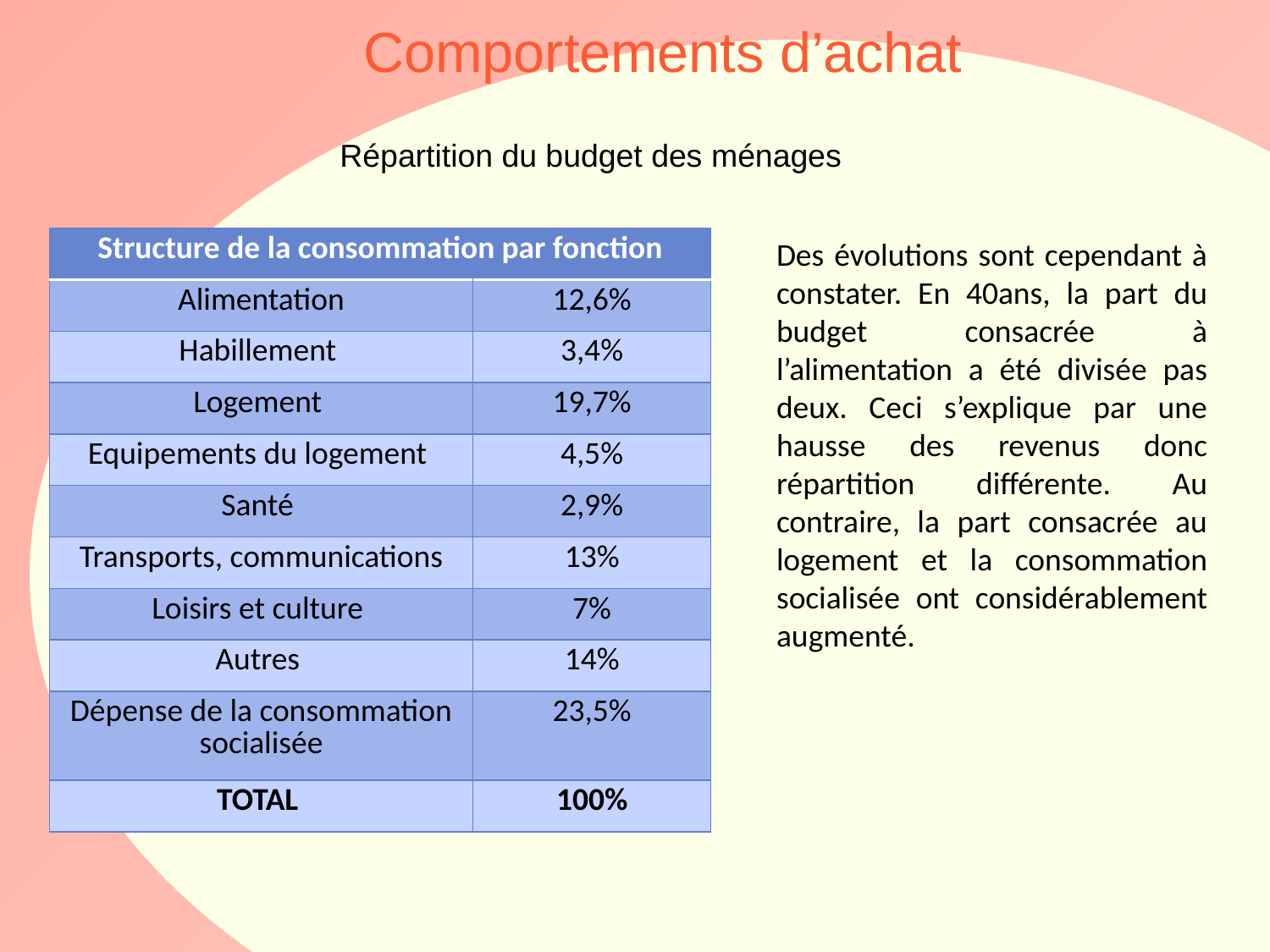

Comportements d’achat
Répartition du budget des ménages
| Structure de la consommation par fonction |  |
| --- | --- |
| Alimentation | 12,6% |
| Habillement | 3,4% |
| Logement | 19,7% |
| Equipements du logement | 4,5% |
| Santé | 2,9% |
| Transports, communications | 13% |
| Loisirs et culture | 7% |
| Autres | 14% |
| Dépense de la consommation socialisée | 23,5% |
| TOTAL | 100% |
Des évolutions sont cependant à constater. En 40ans, la part du budget consacrée à l’alimentation a été divisée pas deux. Ceci s’explique par une hausse des revenus donc répartition différente. Au contraire, la part consacrée au logement et la consommation socialisée ont considérablement augmenté.

#